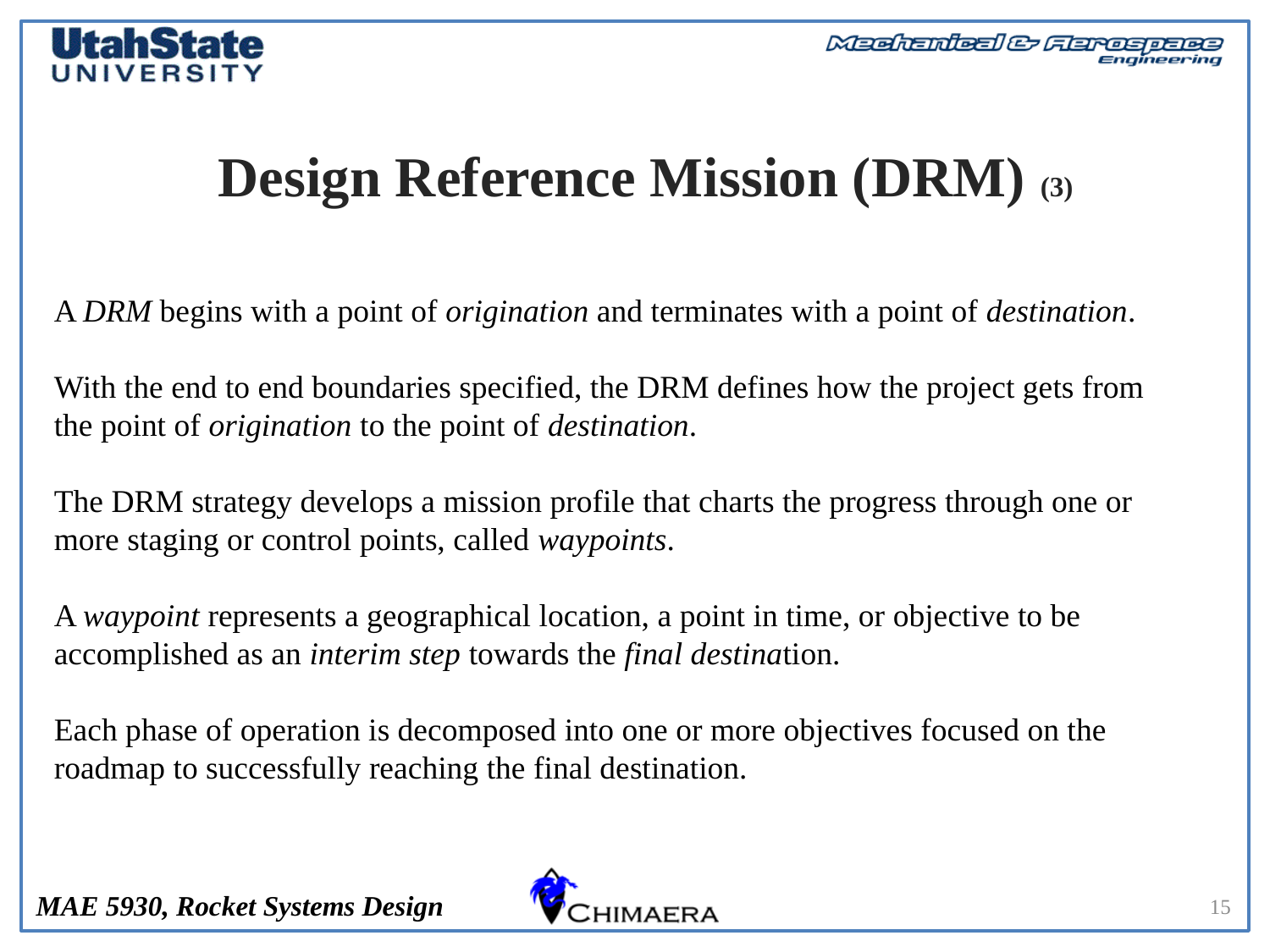

# Design Reference Mission (DRM) (3)
A DRM begins with a point of origination and terminates with a point of destination.

With the end to end boundaries specified, the DRM defines how the project gets from the point of origination to the point of destination.

The DRM strategy develops a mission profile that charts the progress through one or more staging or control points, called waypoints.

A waypoint represents a geographical location, a point in time, or objective to be accomplished as an interim step towards the final destination.

Each phase of operation is decomposed into one or more objectives focused on the roadmap to successfully reaching the final destination.
15